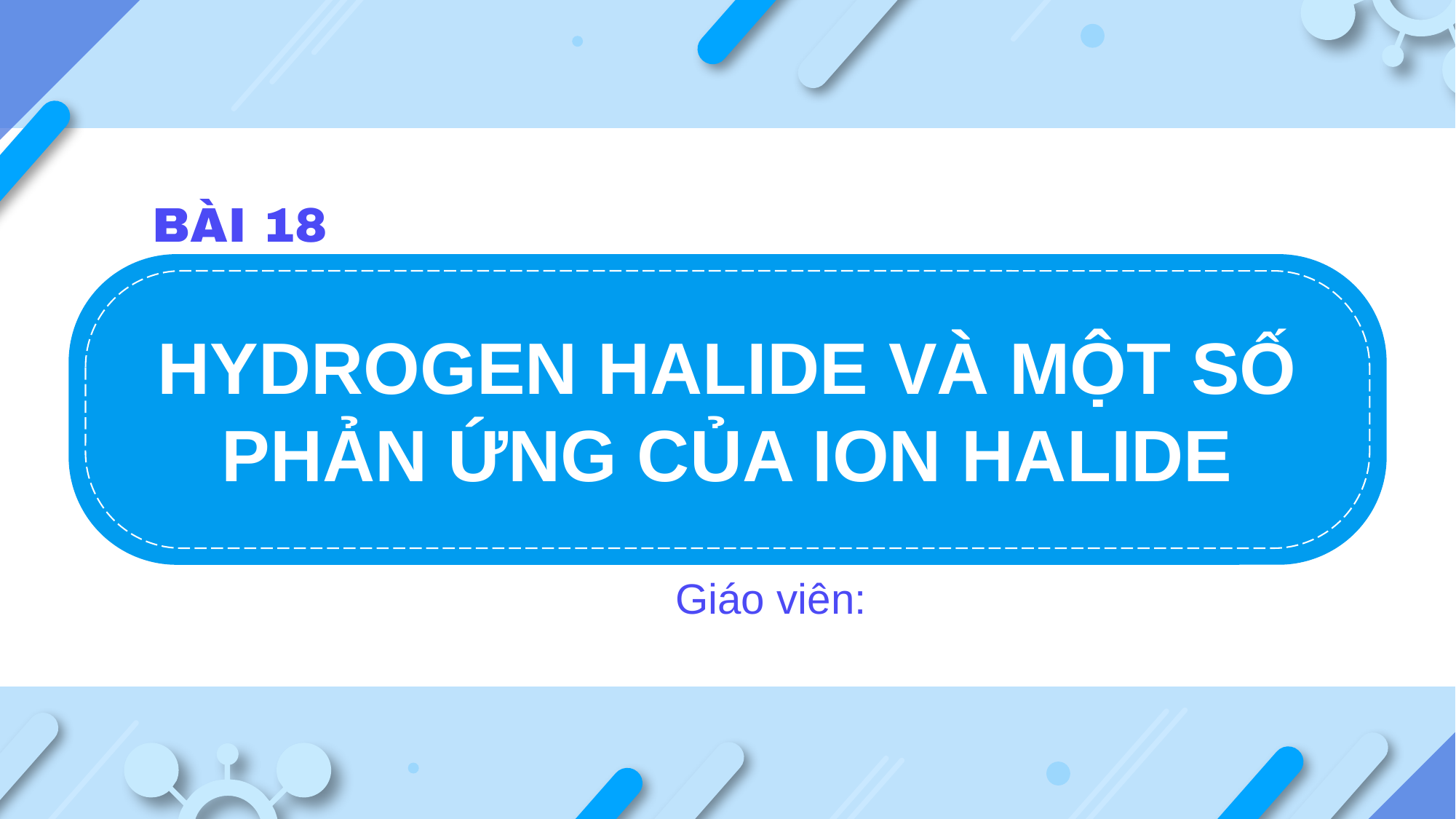

BÀI 18

HYDROGEN HALIDE VÀ MỘT SỐ
PHẢN ỨNG CỦA ION HALIDE
Giáo viên: